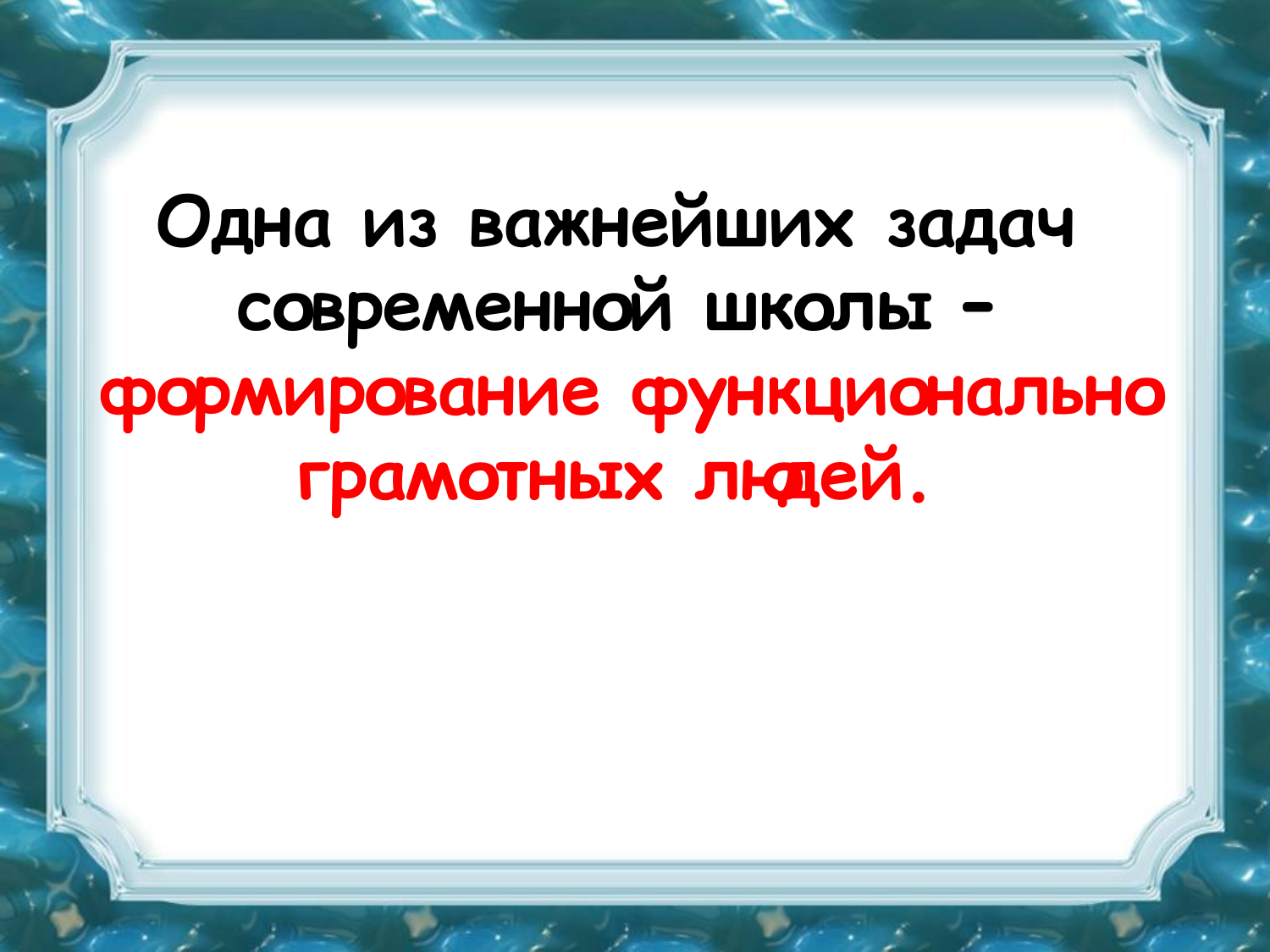

# Одна из важнейших задач современной школы – формирование функционально грамотных людей.